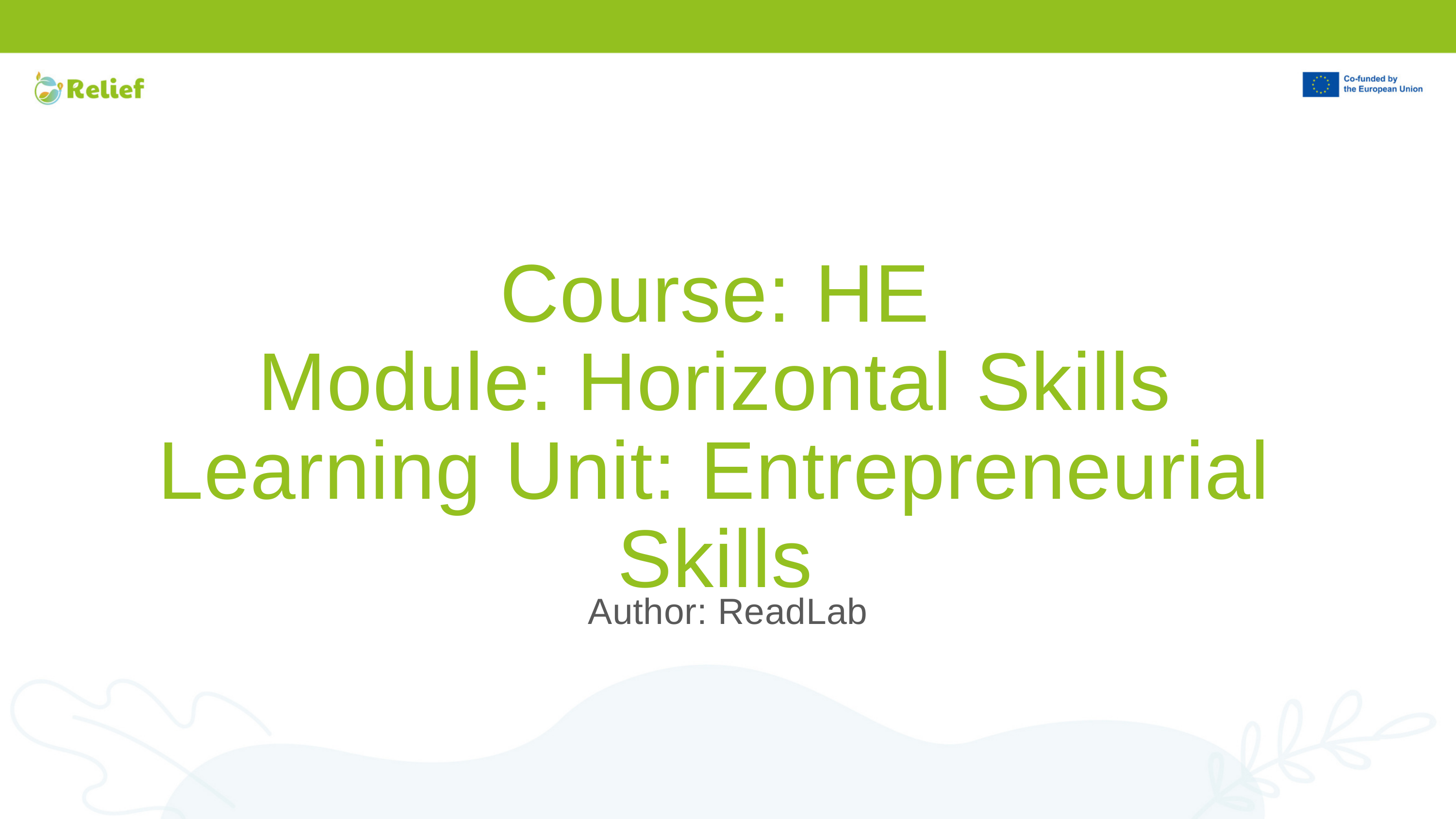

Course: HE
Module: Horizontal Skills
Learning Unit: Entrepreneurial Skills
Author: ReadLab